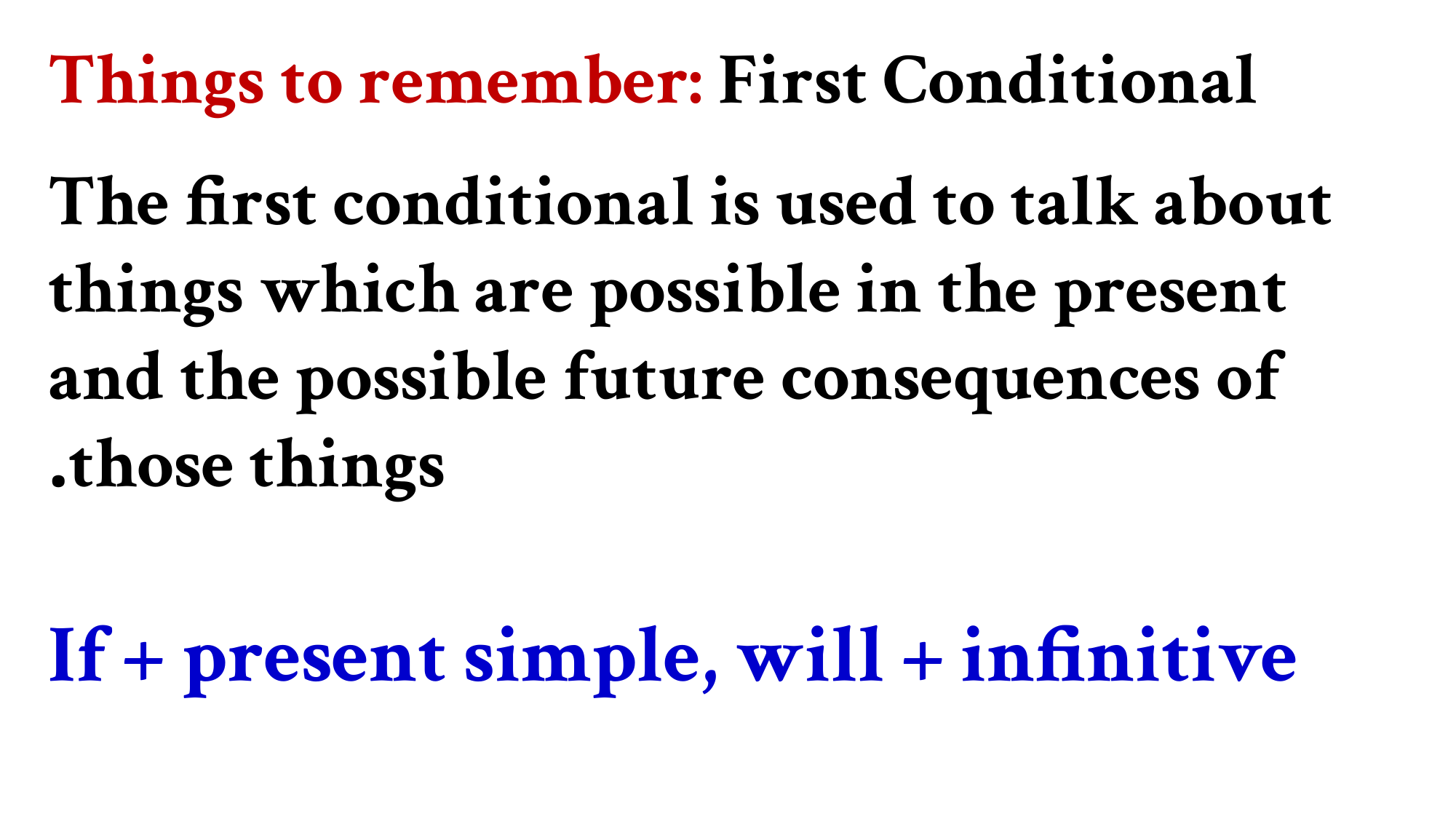

Things to remember: First Conditional
The first conditional is used to talk about things which are possible in the present and the possible future consequences of those things.

If + present simple, will + infinitive